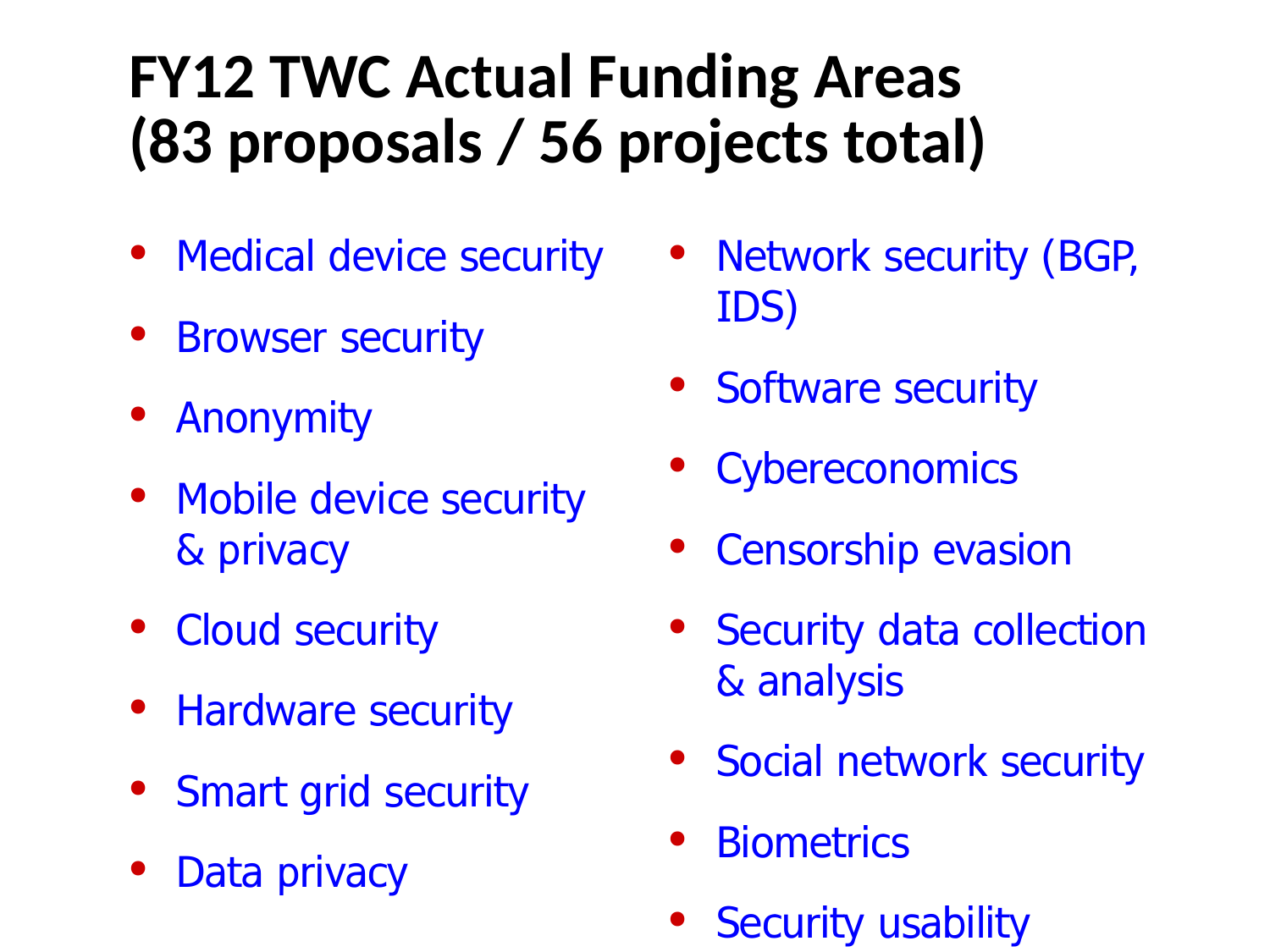

# FY12 TWC Actual Funding Areas (83 proposals / 56 projects total)
Medical device security
Browser security
Anonymity
Mobile device security & privacy
Cloud security
Hardware security
Smart grid security
Data privacy
Network security (BGP, IDS)
Software security
Cybereconomics
Censorship evasion
Security data collection & analysis
Social network security
Biometrics
Security usability
7